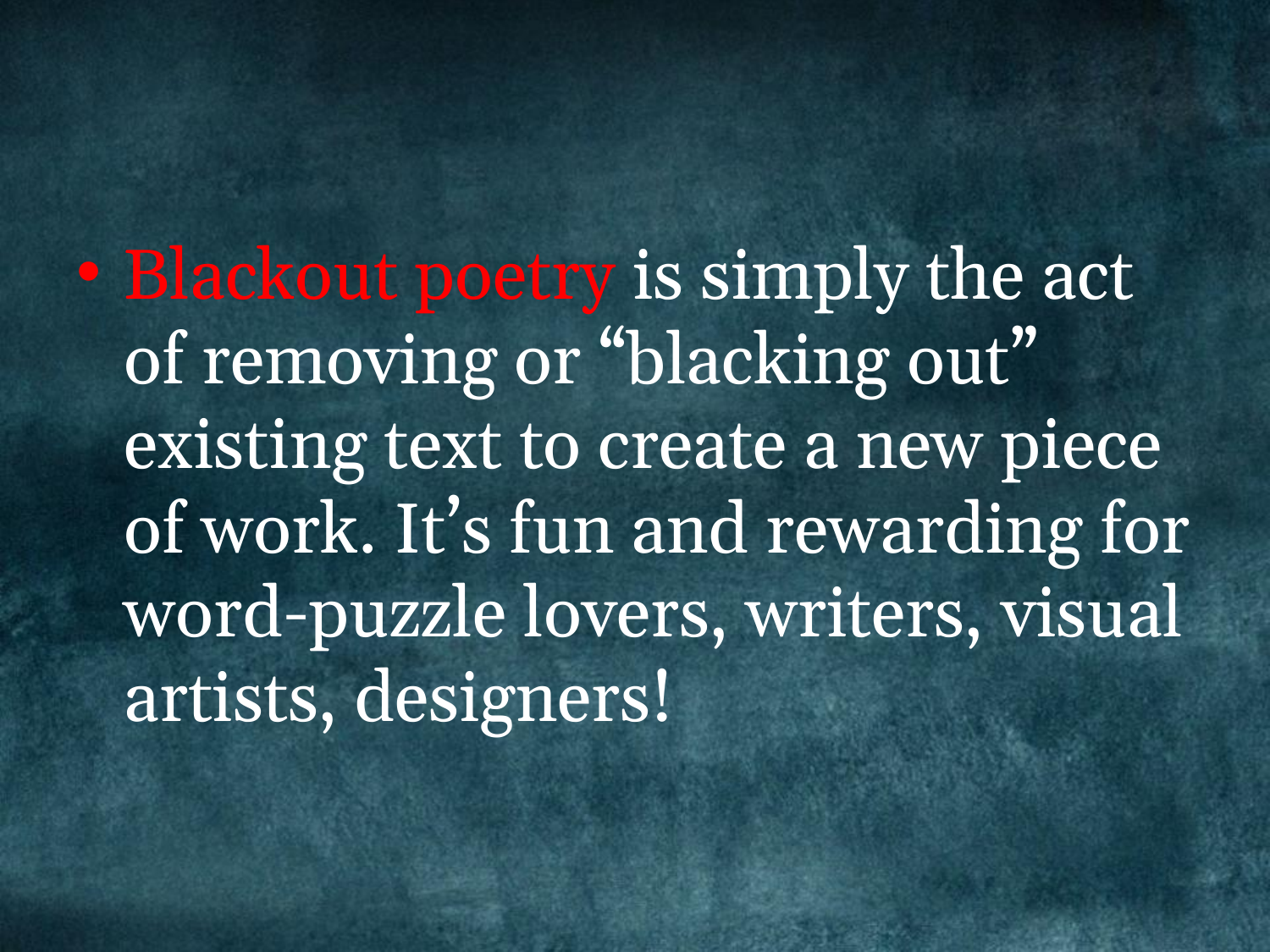

#
Blackout poetry is simply the act of removing or “blacking out” existing text to create a new piece of work. It’s fun and rewarding for word-puzzle lovers, writers, visual artists, designers!